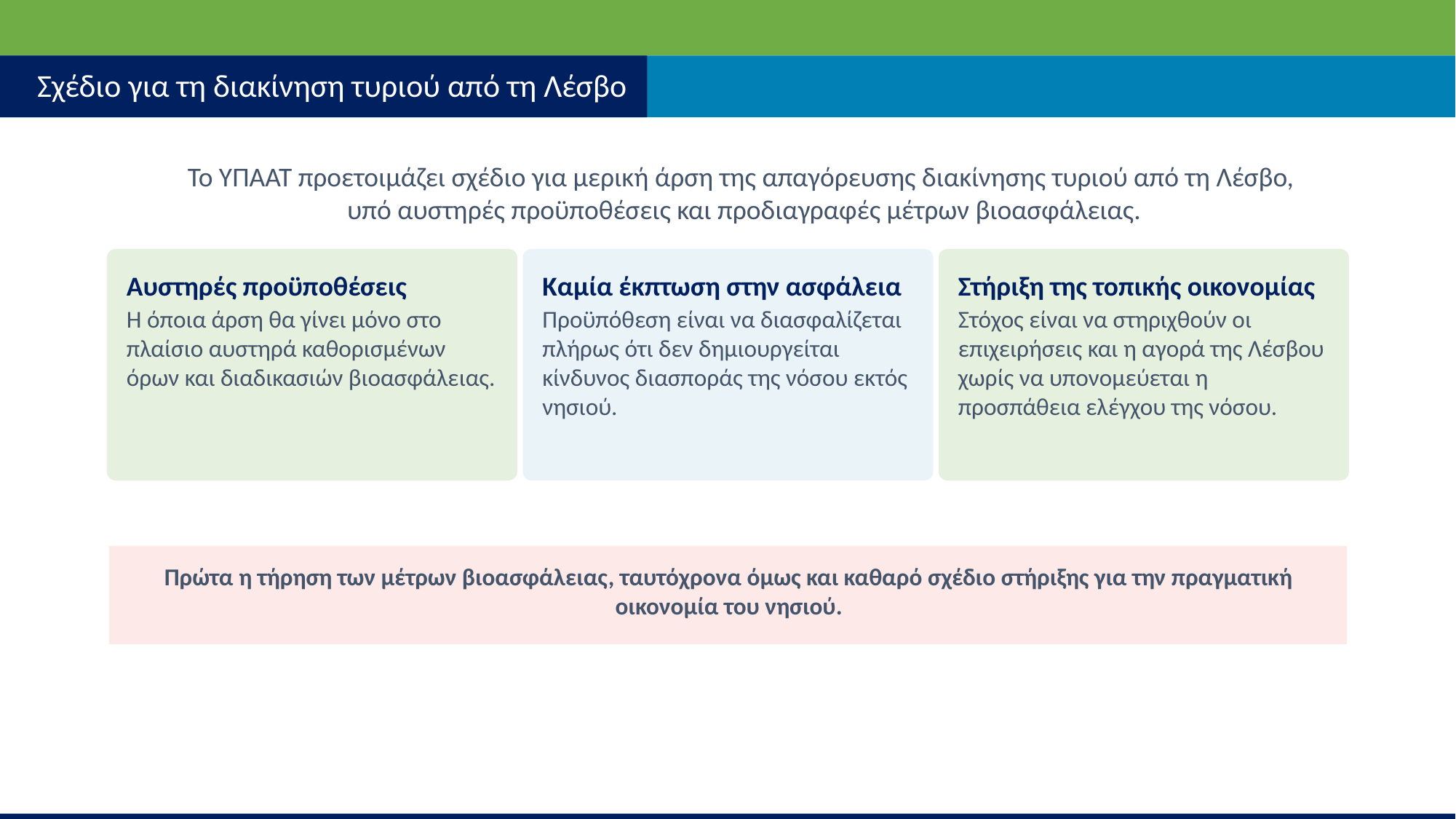

Σχέδιο για τη διακίνηση τυριού από τη Λέσβο
Το ΥΠΑΑΤ προετοιμάζει σχέδιο για μερική άρση της απαγόρευσης διακίνησης τυριού από τη Λέσβο,
υπό αυστηρές προϋποθέσεις και προδιαγραφές μέτρων βιοασφάλειας.

Αυστηρές προϋποθέσεις
Καμία έκπτωση στην ασφάλεια
Στήριξη της τοπικής οικονομίας
Η όποια άρση θα γίνει μόνο στο πλαίσιο αυστηρά καθορισμένων όρων και διαδικασιών βιοασφάλειας.
Προϋπόθεση είναι να διασφαλίζεται πλήρως ότι δεν δημιουργείται κίνδυνος διασποράς της νόσου εκτός νησιού.
Στόχος είναι να στηριχθούν οι επιχειρήσεις και η αγορά της Λέσβου χωρίς να υπονομεύεται η προσπάθεια ελέγχου της νόσου.

Πρώτα η τήρηση των μέτρων βιοασφάλειας, ταυτόχρονα όμως και καθαρό σχέδιο στήριξης για την πραγματική οικονομία του νησιού.